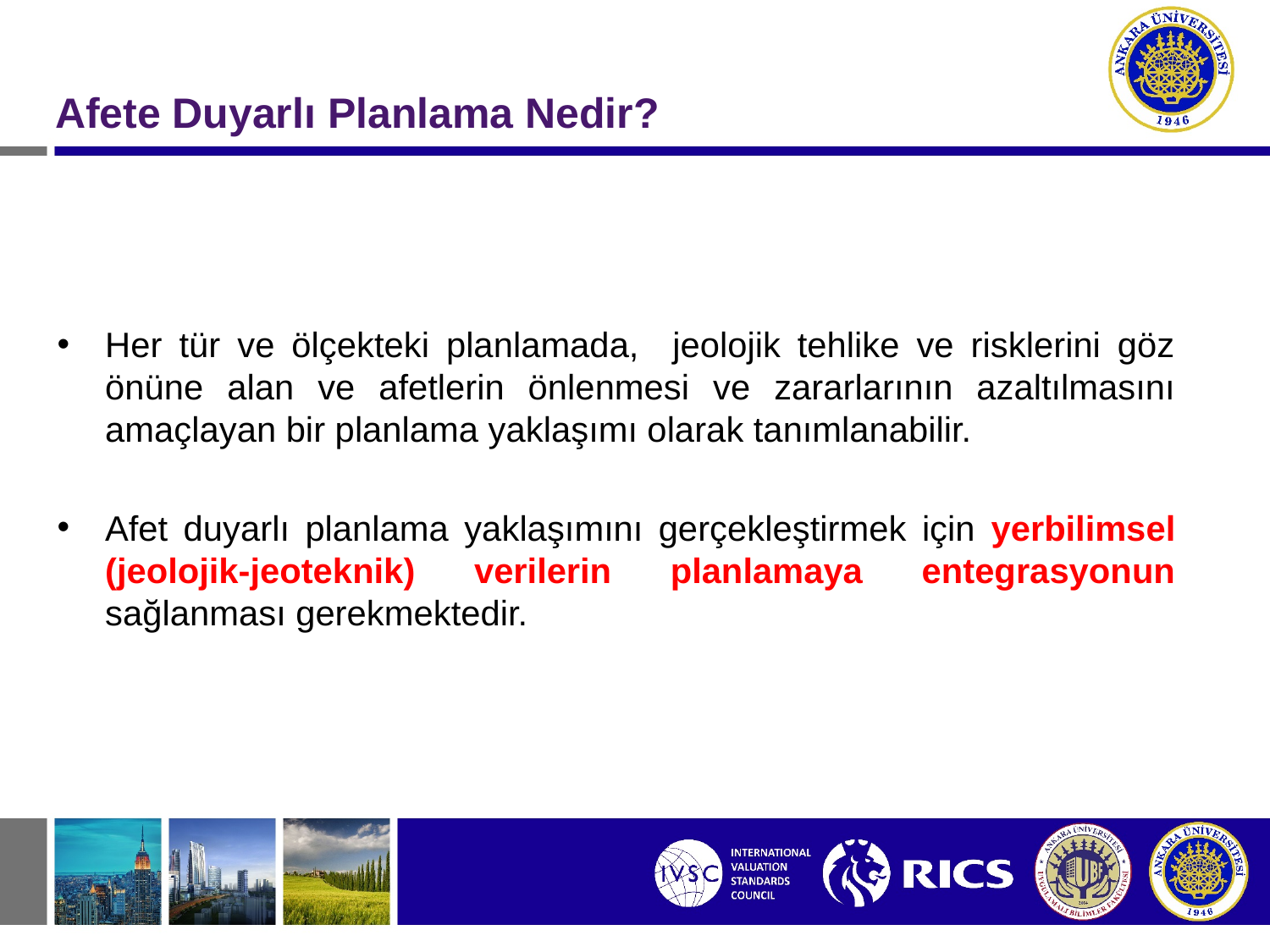

Afete Duyarlı Planlama Nedir?
Her tür ve ölçekteki planlamada,  jeolojik tehlike ve risklerini göz önüne alan ve afetlerin önlenmesi ve zararlarının azaltılmasını amaçlayan bir planlama yaklaşımı olarak tanımlanabilir.

Afet duyarlı planlama yaklaşımını gerçekleştirmek için yerbilimsel (jeolojik-jeoteknik) verilerin planlamaya entegrasyonun sağlanması gerekmektedir.